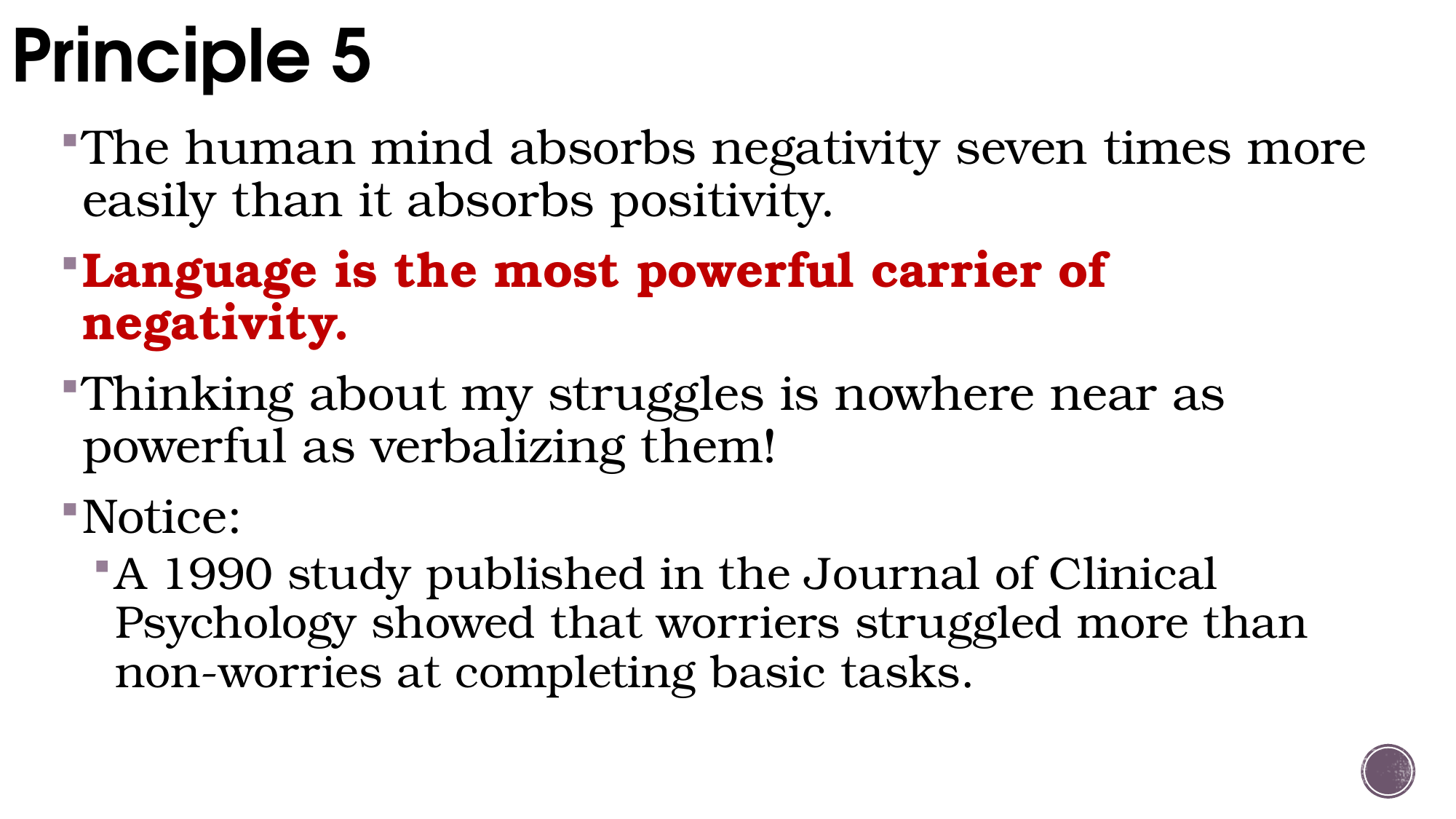

# Principle 5
The human mind absorbs negativity seven times more easily than it absorbs positivity.
Language is the most powerful carrier of negativity.
Thinking about my struggles is nowhere near as powerful as verbalizing them!
Notice:
A 1990 study published in the Journal of Clinical Psychology showed that worriers struggled more than non-worries at completing basic tasks.